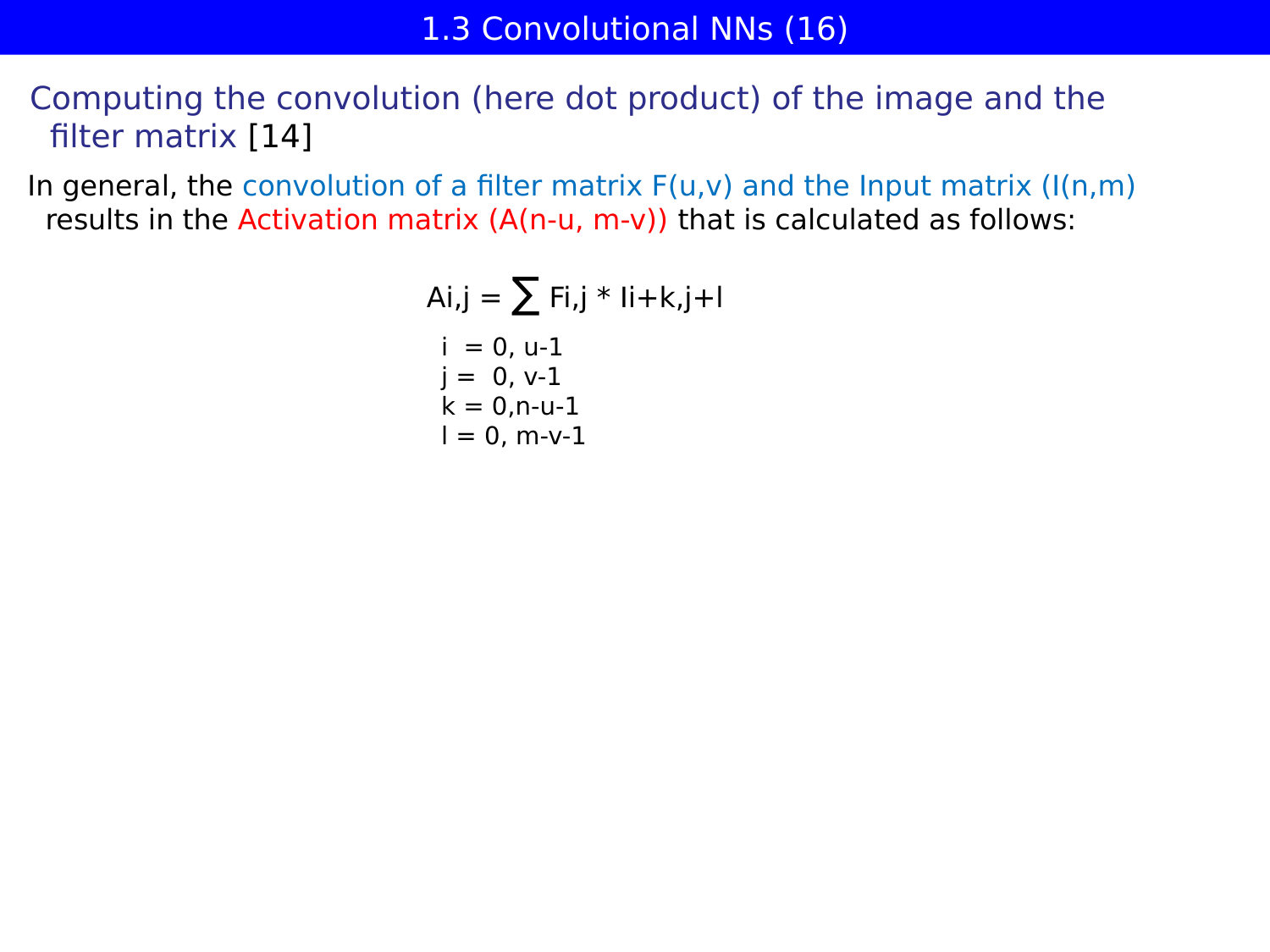

# 1.3 Convolutional NNs (16)
Computing the convolution (here dot product) of the image and the
  filter matrix [14]
In general, the convolution of a filter matrix F(u,v) and the Input matrix (I(n,m)
  results in the Activation matrix (A(n-u, m-v)) that is calculated as follows:
Ai,j = ∑ Fi,j * Ii+k,j+l
i  = 0, u-1
j =  0, v-1
k = 0,n-u-1
l = 0, m-v-1